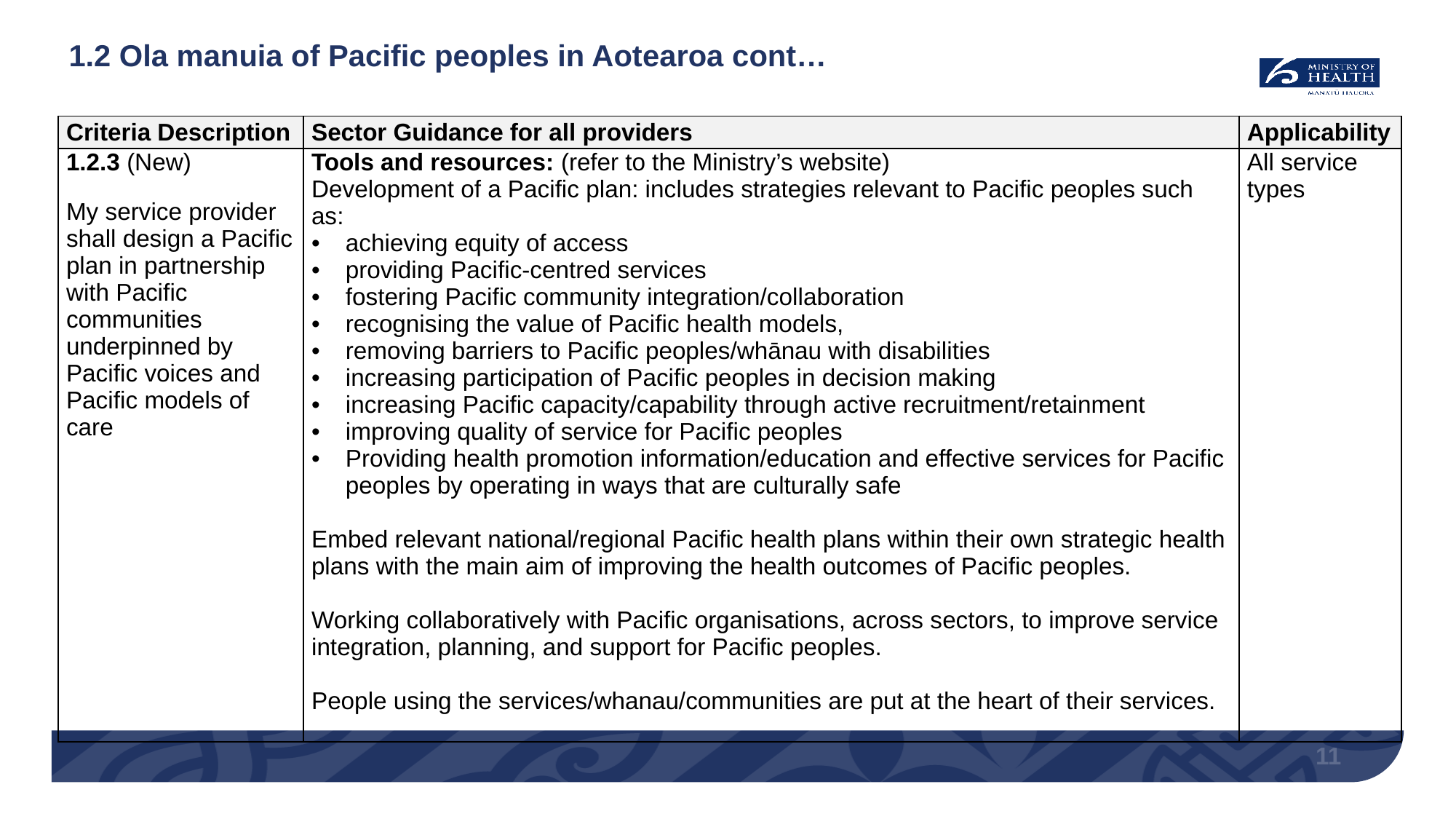

# 1.2 Ola manuia of Pacific peoples in Aotearoa cont…
| Criteria Description | Sector Guidance for all providers | Applicability |
| --- | --- | --- |
| 1.2.3 (New) My service provider shall design a Pacific plan in partnership with Pacific communities underpinned by Pacific voices and Pacific models of care | Tools and resources: (refer to the Ministry’s website) Development of a Pacific plan: includes strategies relevant to Pacific peoples such as: achieving equity of access providing Pacific-centred services fostering Pacific community integration/collaboration recognising the value of Pacific health models, removing barriers to Pacific peoples/whānau with disabilities increasing participation of Pacific peoples in decision making increasing Pacific capacity/capability through active recruitment/retainment improving quality of service for Pacific peoples Providing health promotion information/education and effective services for Pacific peoples by operating in ways that are culturally safe Embed relevant national/regional Pacific health plans within their own strategic health plans with the main aim of improving the health outcomes of Pacific peoples. Working collaboratively with Pacific organisations, across sectors, to improve service integration, planning, and support for Pacific peoples. People using the services/whanau/communities are put at the heart of their services. | All service types |